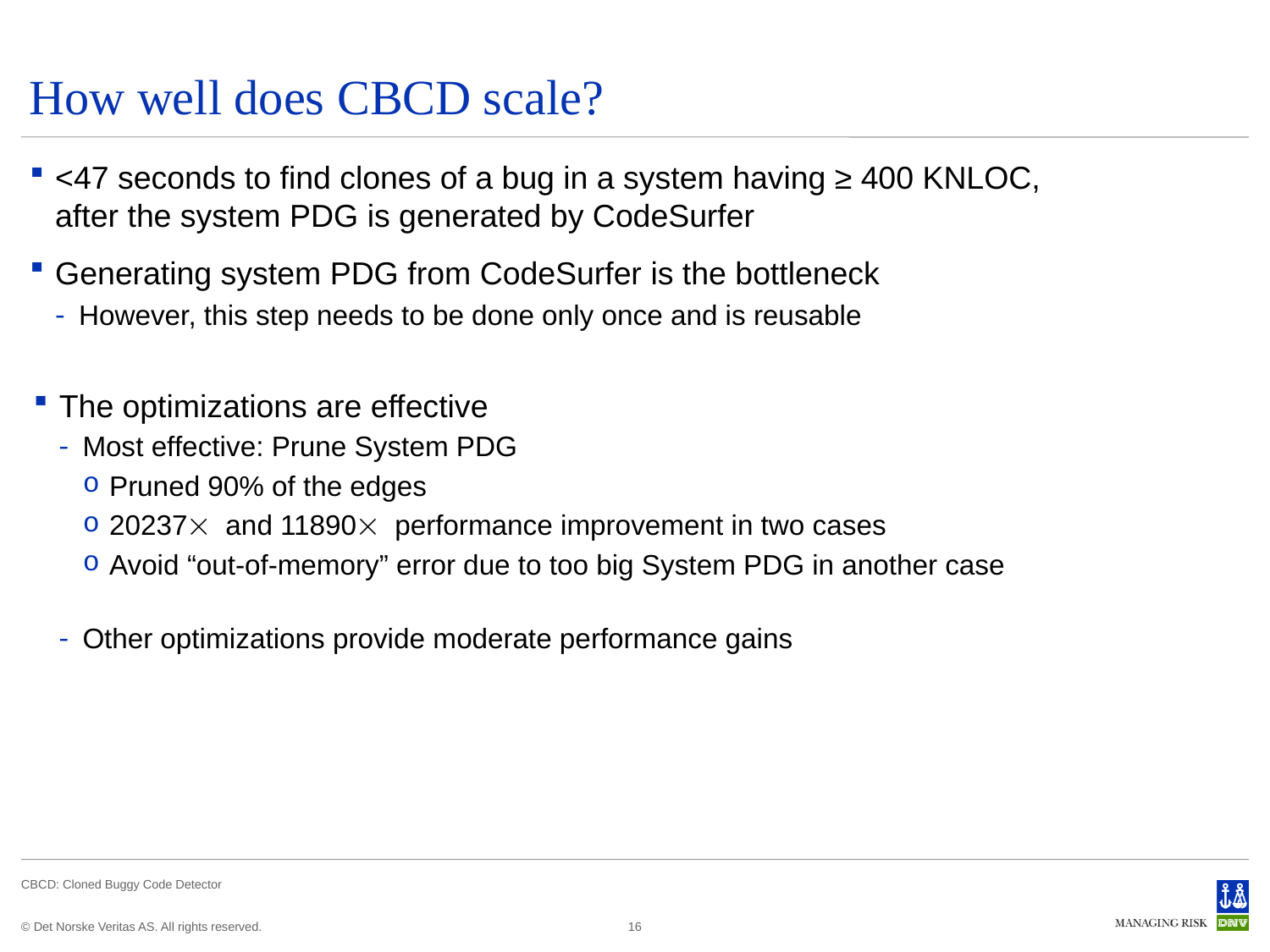

# How well does CBCD scale?
<47 seconds to find clones of a bug in a system having ≥ 400 KNLOC,
after the system PDG is generated by CodeSurfer
Generating system PDG from CodeSurfer is the bottleneck
However, this step needs to be done only once and is reusable
The optimizations are effective
Most effective: Prune System PDG
Pruned 90% of the edges
20237×  and 11890×  performance improvement in two cases
Avoid “out-of-memory” error due to too big System PDG in another case

Other optimizations provide moderate performance gains

16